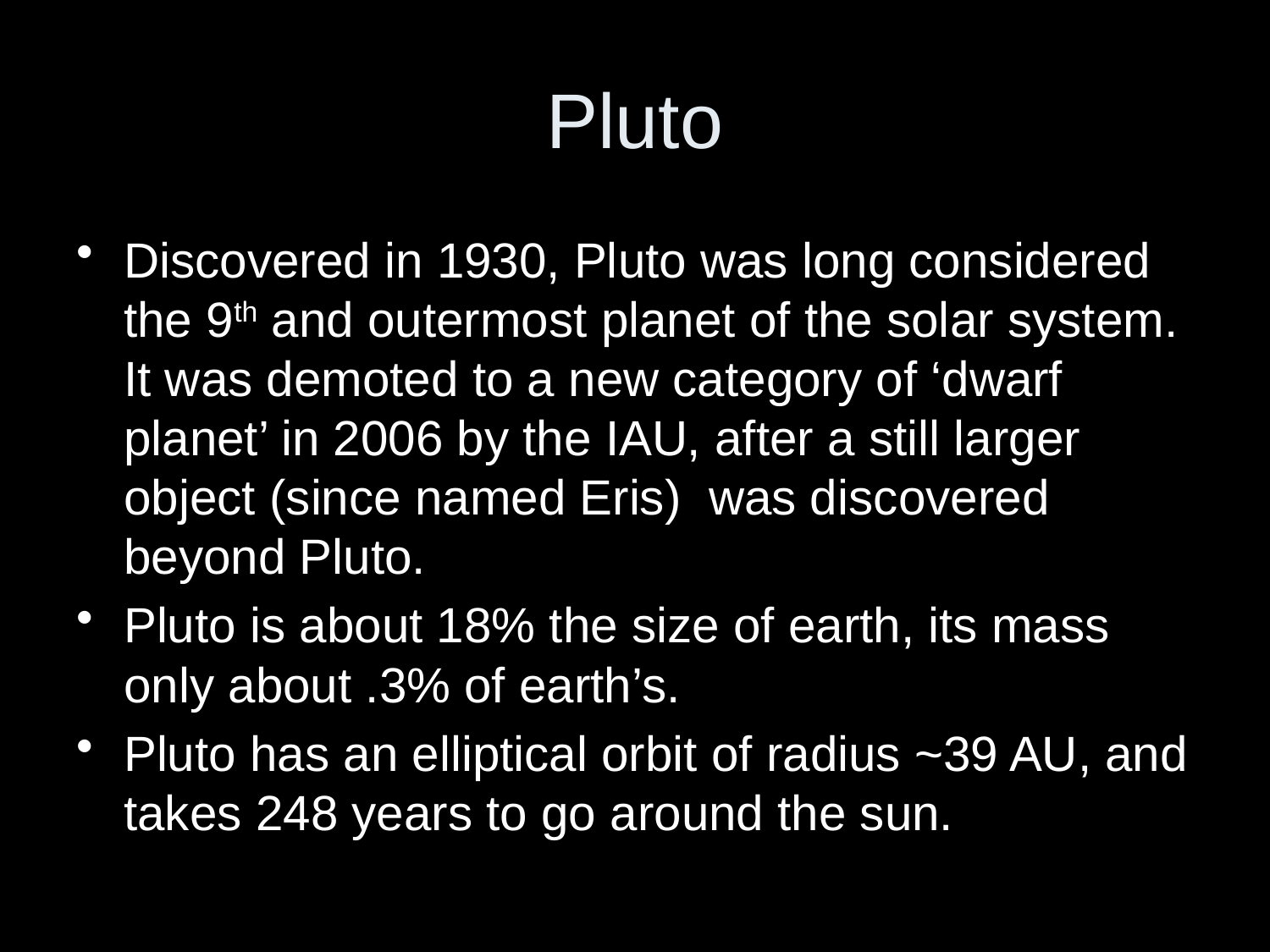

# Pluto
Discovered in 1930, Pluto was long considered the 9th and outermost planet of the solar system. It was demoted to a new category of ‘dwarf planet’ in 2006 by the IAU, after a still larger object (since named Eris)  was discovered beyond Pluto.
Pluto is about 18% the size of earth, its mass only about .3% of earth’s.
Pluto has an elliptical orbit of radius ~39 AU, and takes 248 years to go around the sun.